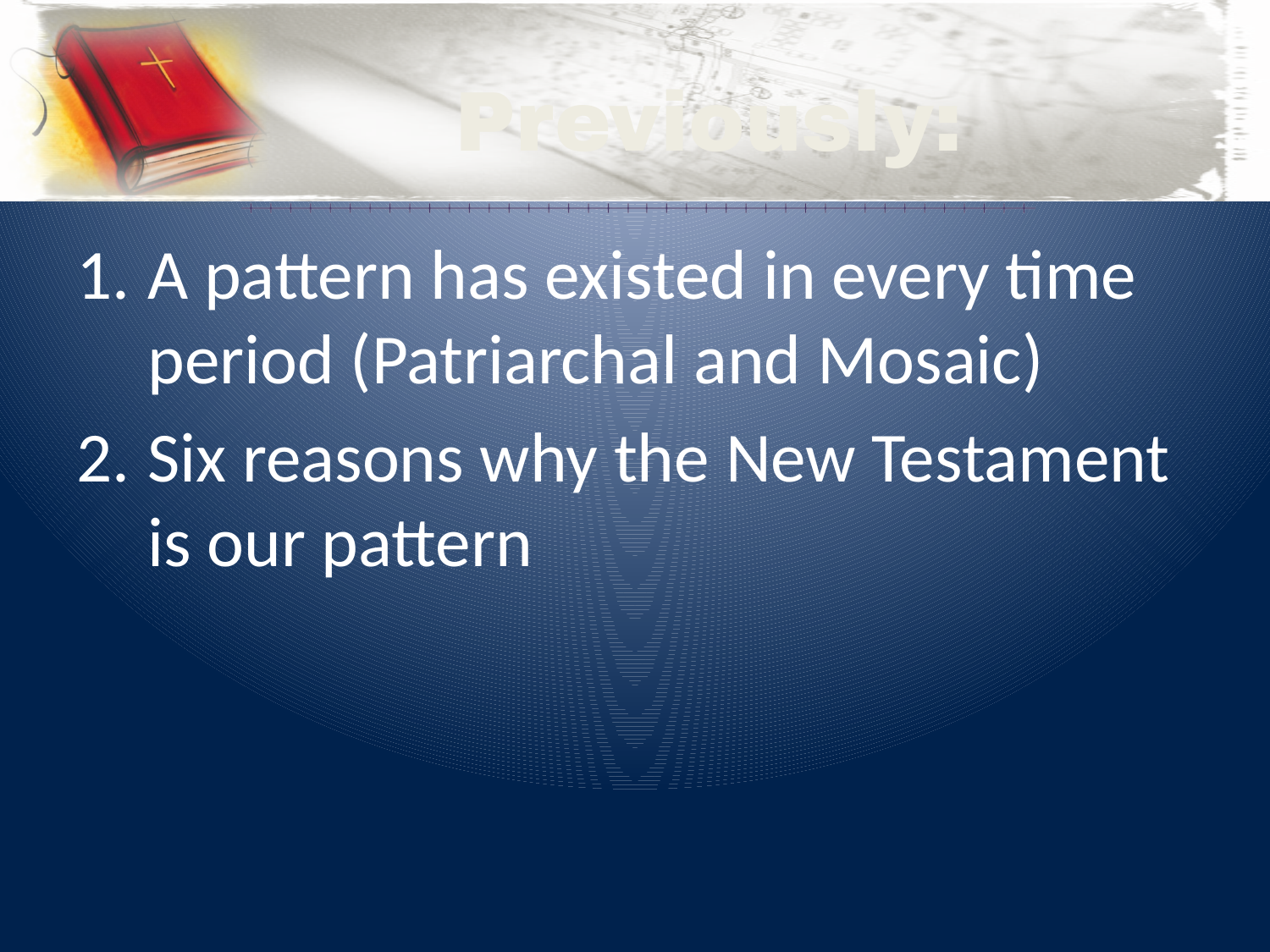

# Previously:
A pattern has existed in every time period (Patriarchal and Mosaic)
Six reasons why the New Testament is our pattern